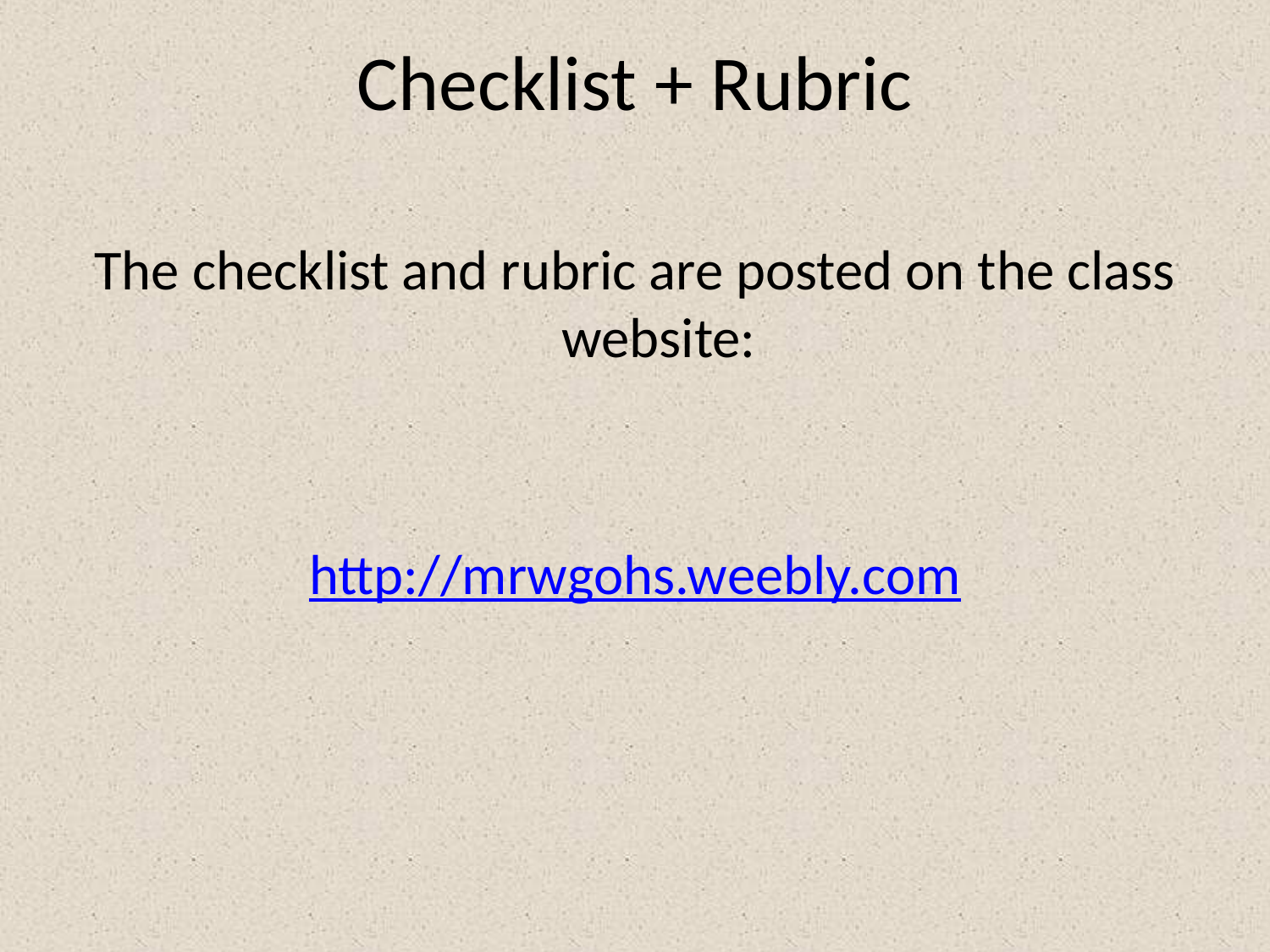

# Checklist + Rubric

The checklist and rubric are posted on the class website:

http://mrwgohs.weebly.com